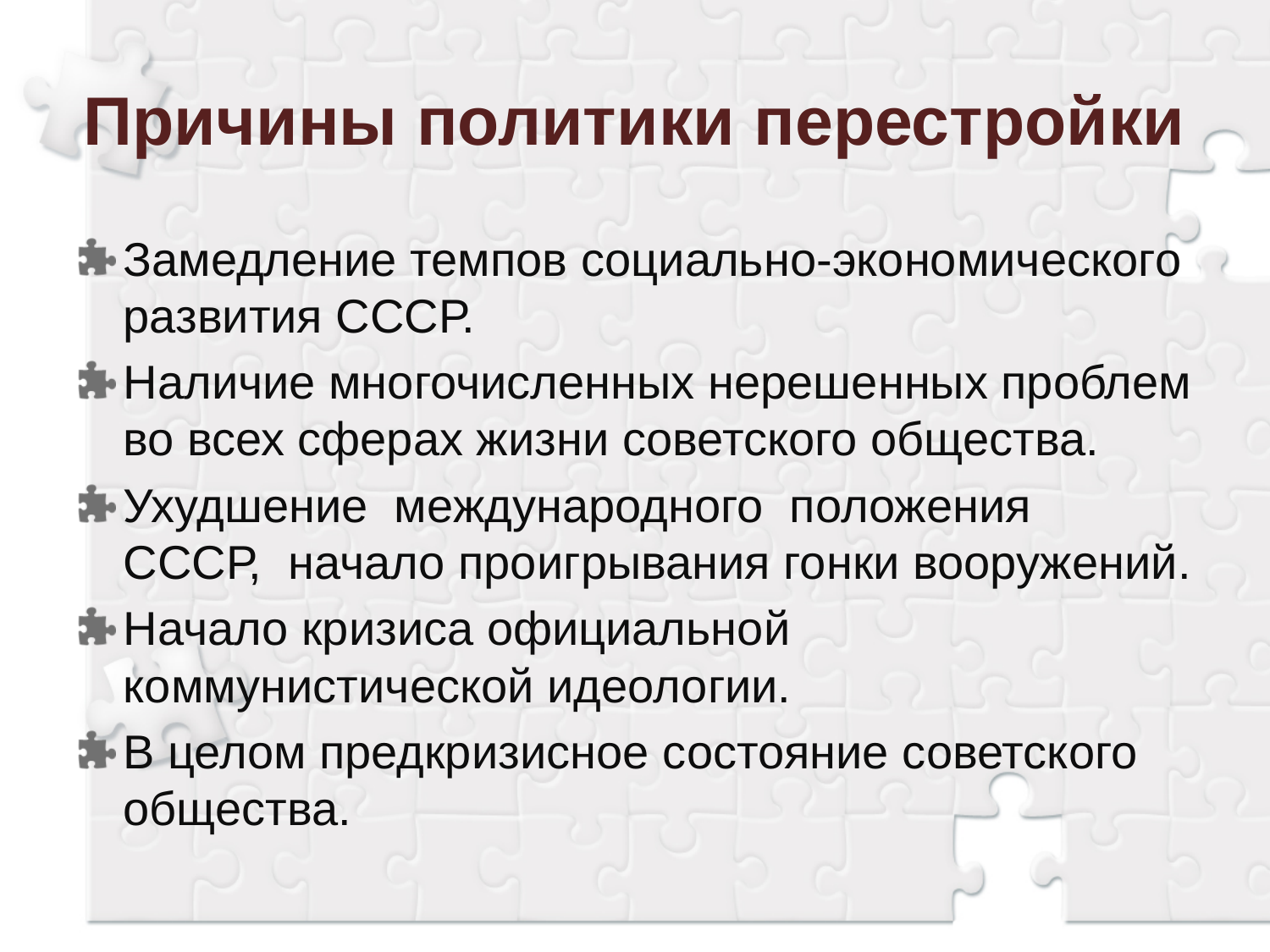

# Причины политики перестройки
Замедление темпов социально-экономического развития СССР.
Наличие многочисленных нерешенных проблем во всех сферах жизни советского общества.
Ухудшение  международного  положения  СССР,  начало проигрывания гонки вооружений.
Начало кризиса официальной коммунистической идеологии.
В целом предкризисное состояние советского общества.